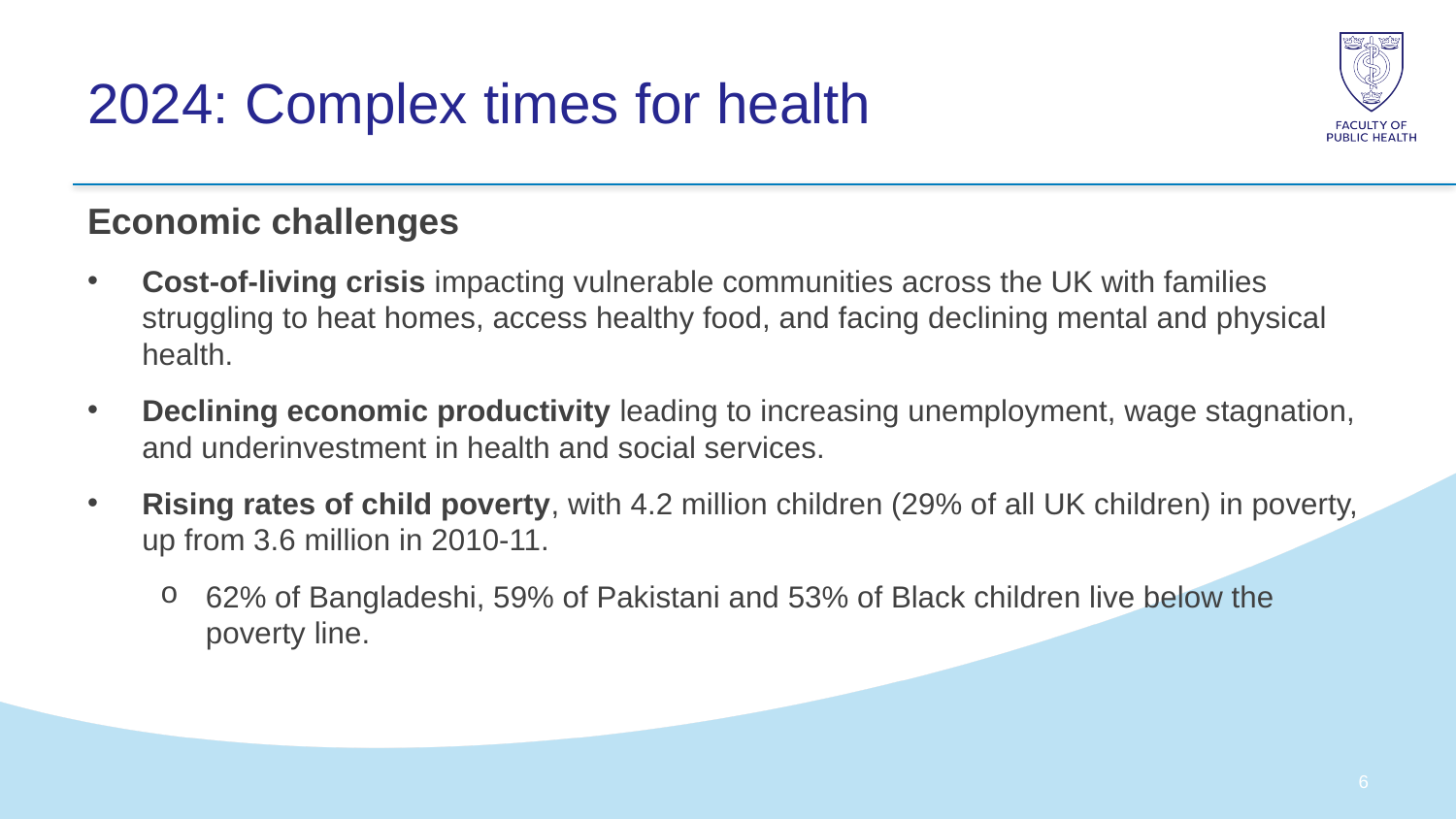

# 2024: Complex times for health
Economic challenges
Cost-of-living crisis impacting vulnerable communities across the UK with families struggling to heat homes, access healthy food, and facing declining mental and physical health.
Declining economic productivity leading to increasing unemployment, wage stagnation, and underinvestment in health and social services.
Rising rates of child poverty, with 4.2 million children (29% of all UK children) in poverty, up from 3.6 million in 2010-11.
62% of Bangladeshi, 59% of Pakistani and 53% of Black children live below the poverty line.
6